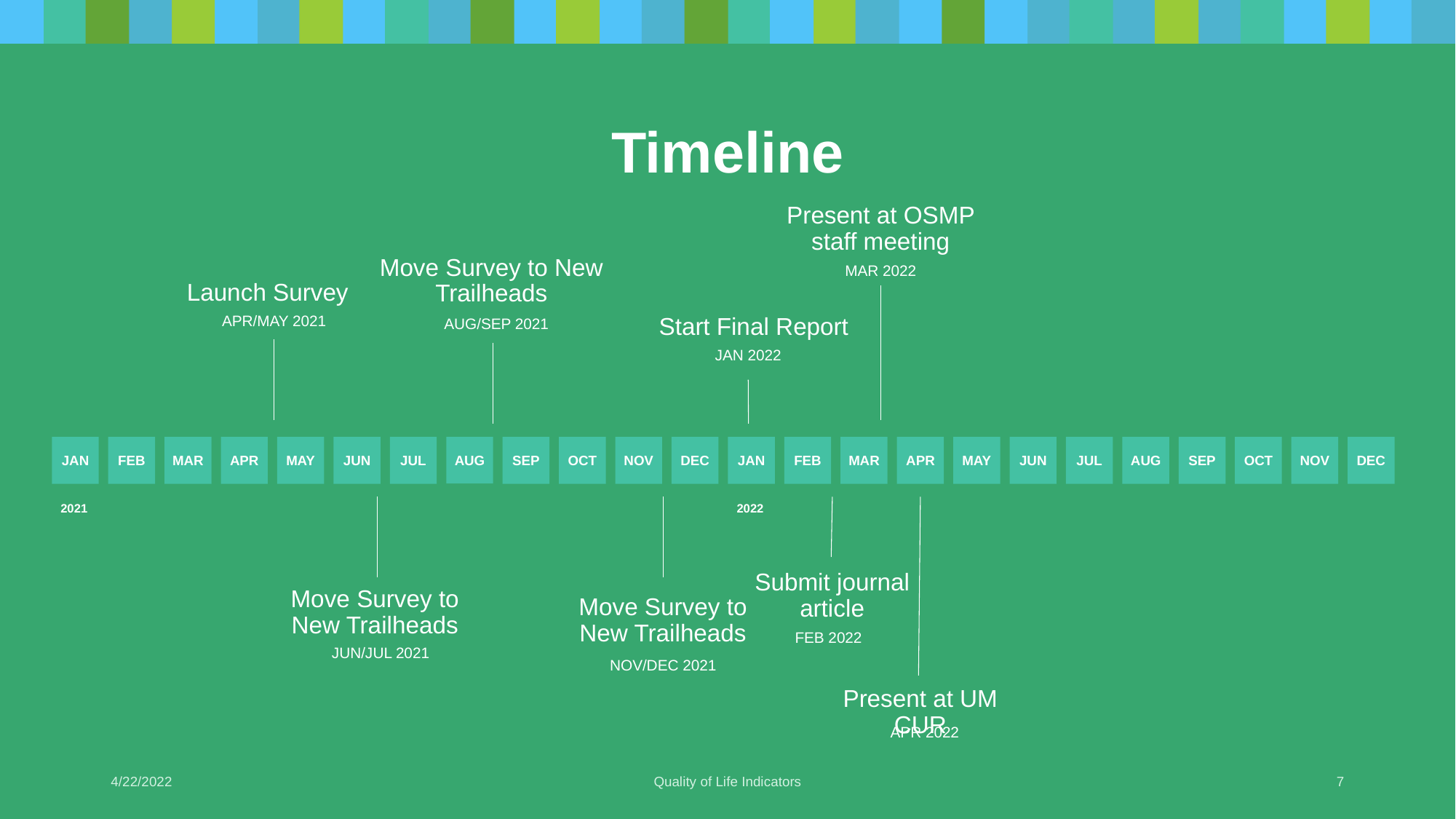

# Timeline
Present at OSMP staff meeting
Move Survey to New Trailheads
MAR 2022
Launch Survey
APR/MAY 2021
Start Final Report
AUG/SEP 2021
JAN 2022
JAN
FEB
MAR
APR
MAY
JUN
JUL
AUG
SEP
OCT
NOV
DEC
JAN
FEB
MAR
APR
MAY
JUN
JUL
AUG
SEP
OCT
NOV
DEC
2021
2022
Submit journal article
Move Survey to New Trailheads
Move Survey to New Trailheads
FEB 2022
JUN/JUL 2021
NOV/DEC 2021
Present at UM CUR
APR 2022
4/22/2022
Quality of Life Indicators
7